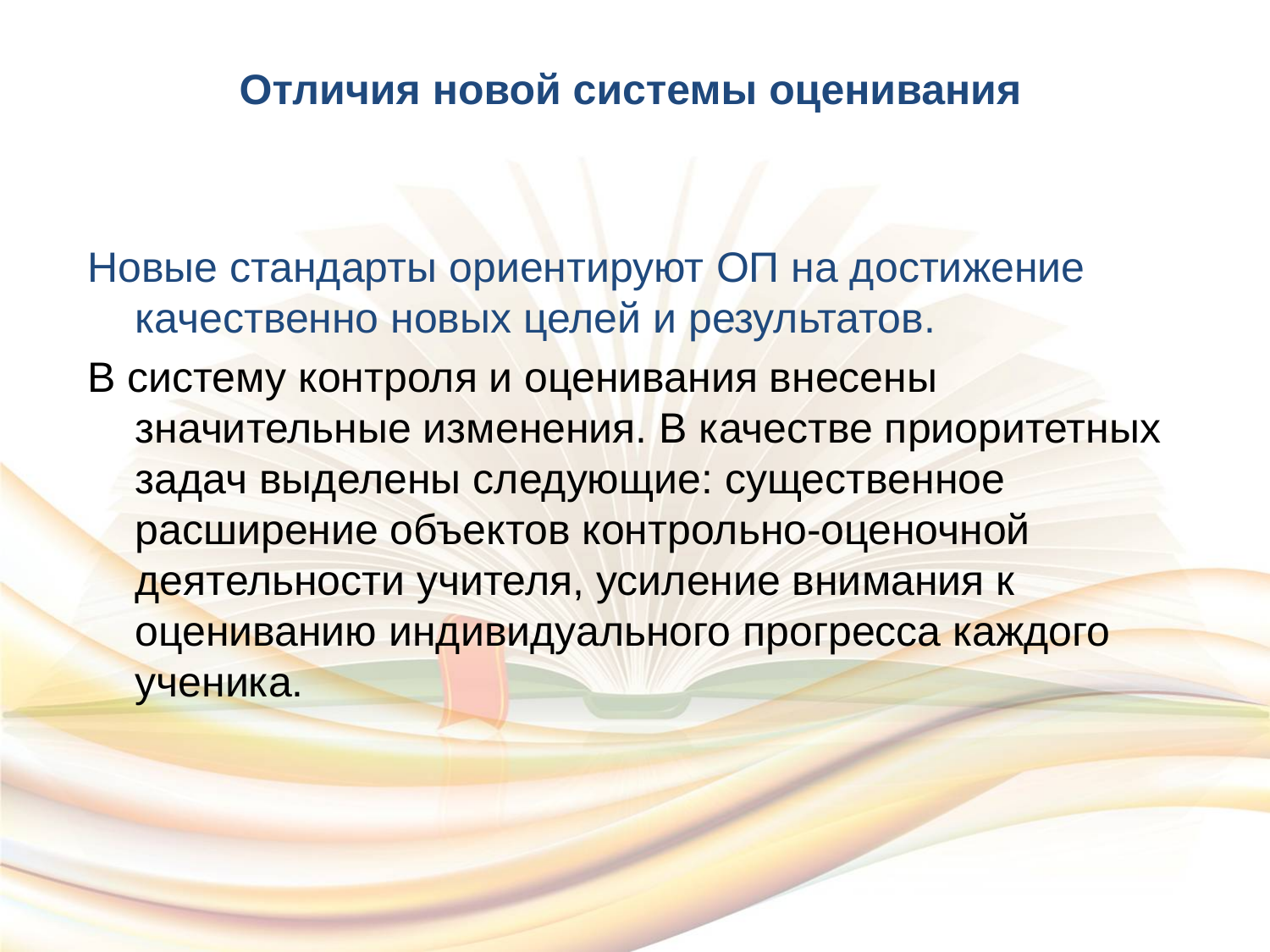

Отличия новой системы оценивания

Новые стандарты ориентируют ОП на достижение качественно новых целей и результатов.
В систему контроля и оценивания внесены значительные изменения. В качестве приоритетных задач выделены следующие: существенное расширение объектов контрольно-оценочной деятельности учителя, усиление внимания к оцениванию индивидуального прогресса каждого ученика.
#